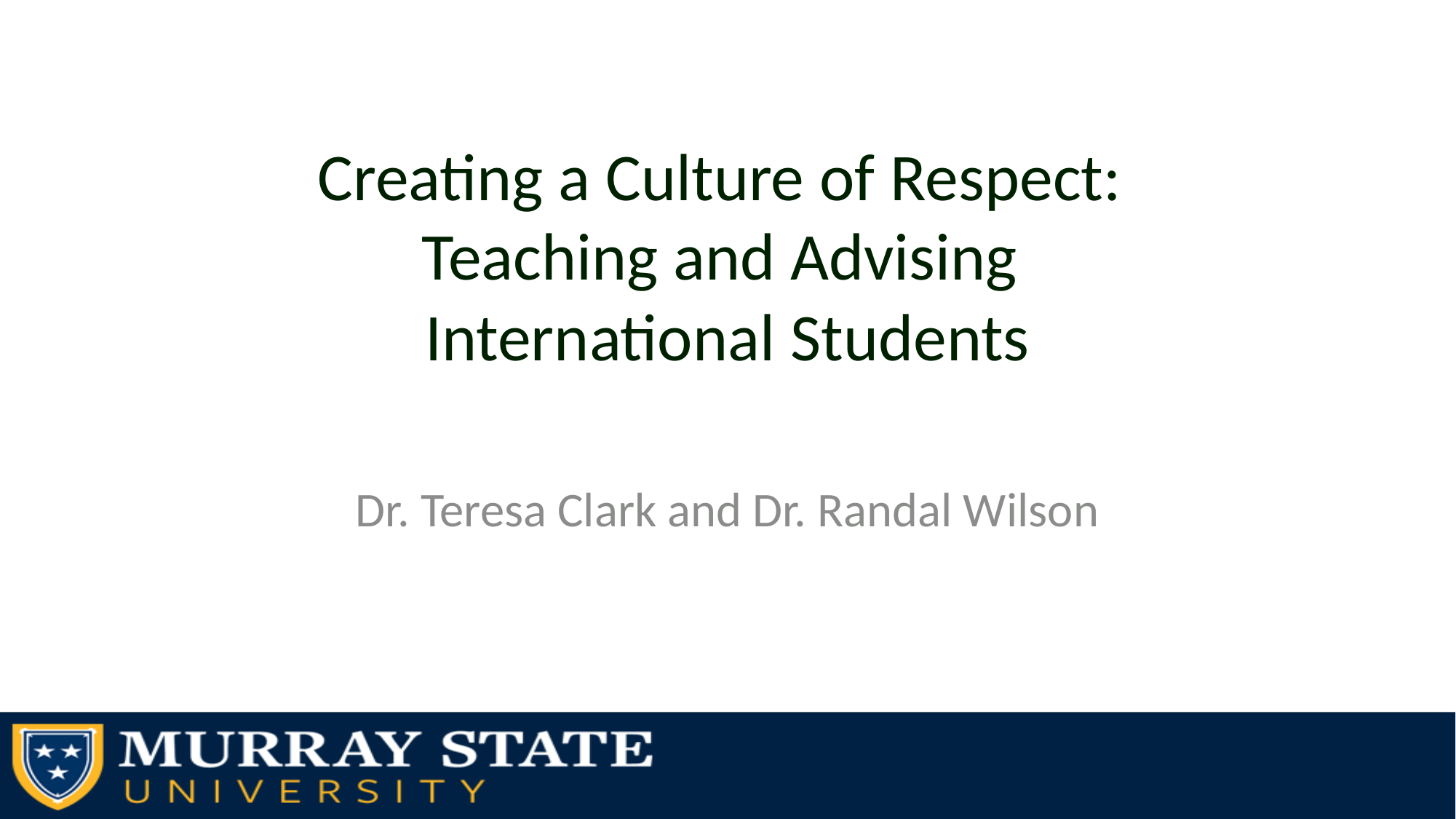

# Creating a Culture of Respect: Teaching and Advising International Students

Dr. Teresa Clark and Dr. Randal Wilson